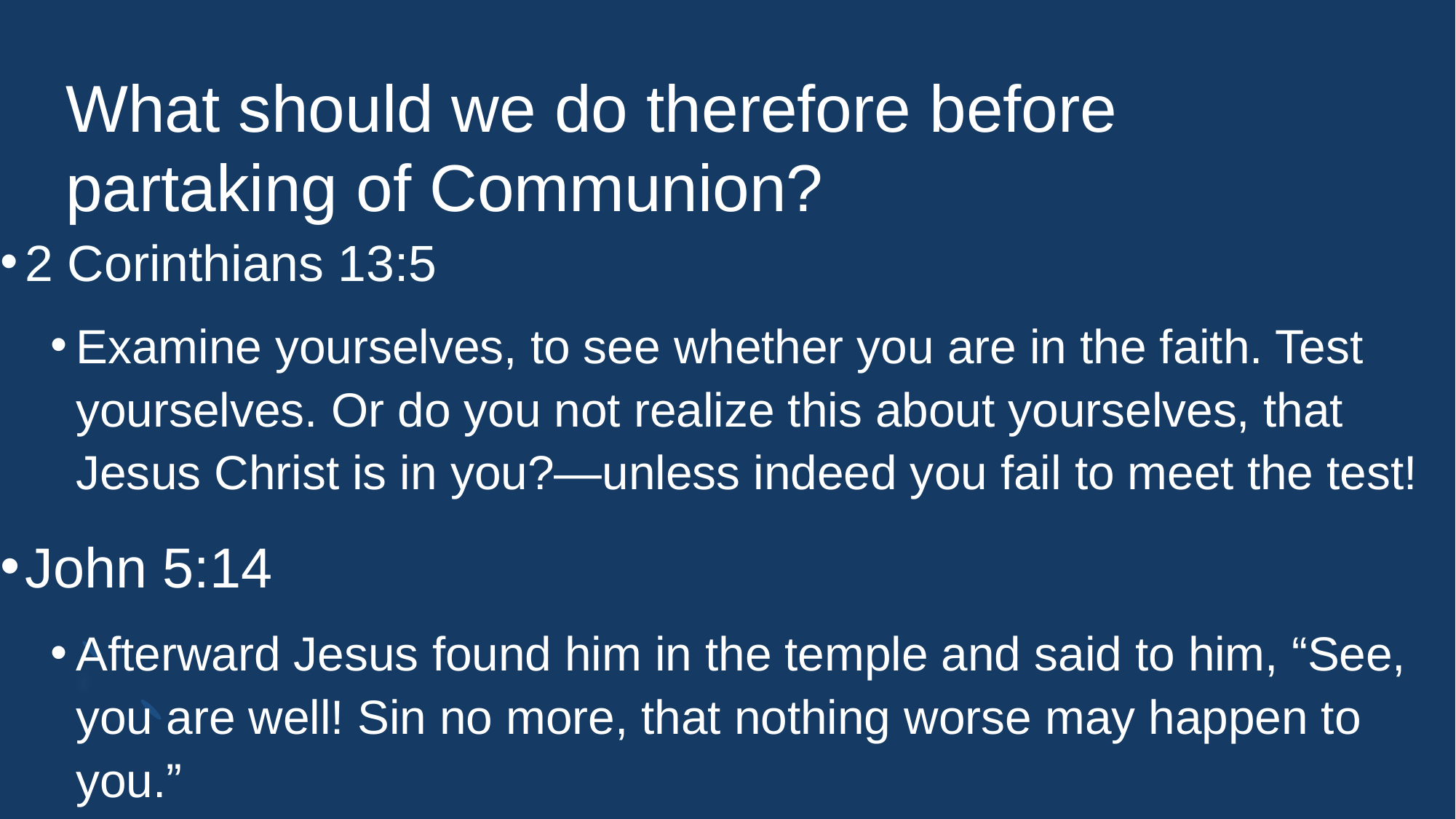

# What should we do therefore before partaking of Communion?
2 Corinthians 13:5
Examine yourselves, to see whether you are in the faith. Test yourselves. Or do you not realize this about yourselves, that Jesus Christ is in you?—unless indeed you fail to meet the test!
John 5:14
Afterward Jesus found him in the temple and said to him, “See, you are well! Sin no more, that nothing worse may happen to you.”